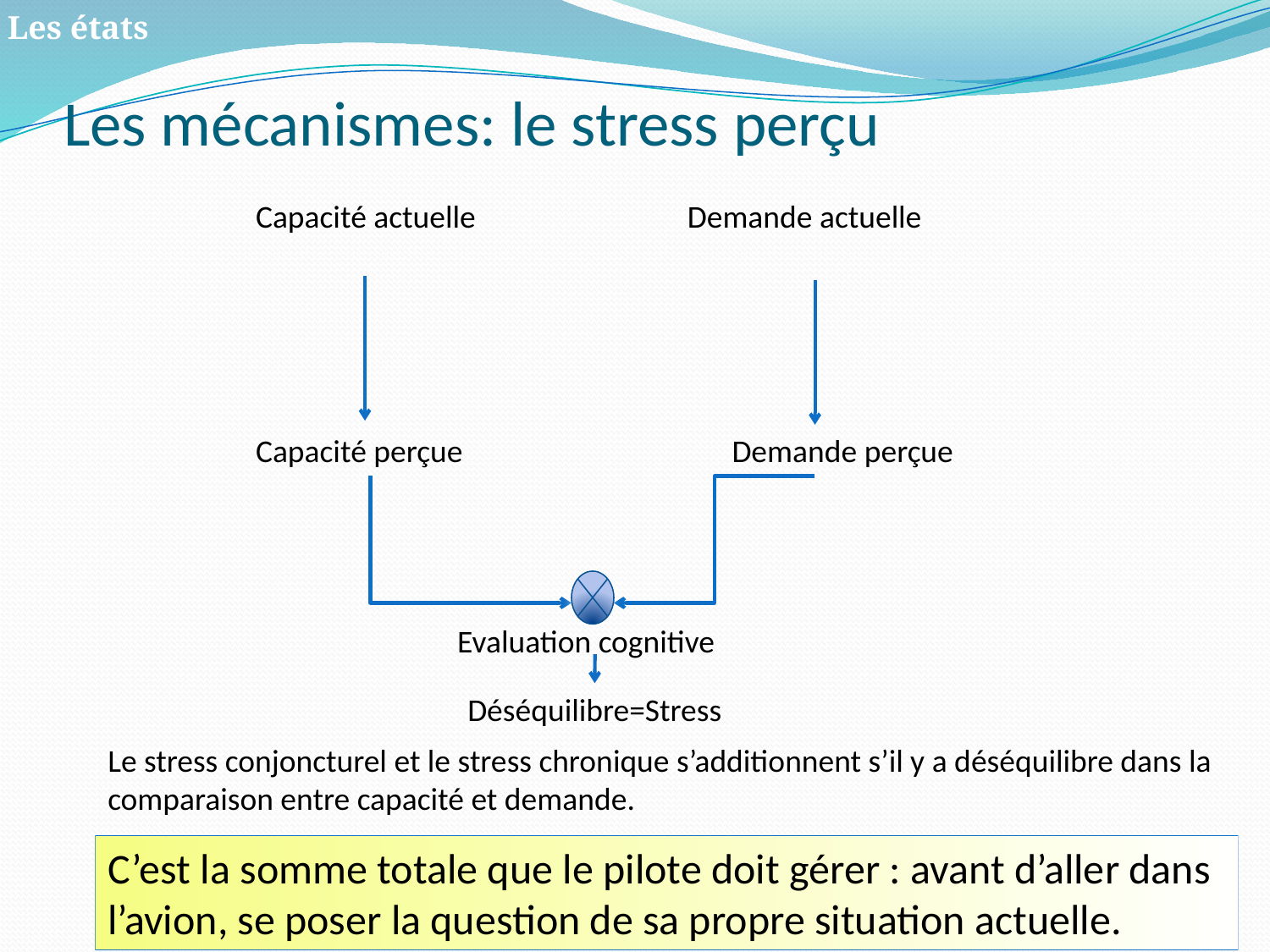

# Les mécanismes: le stress perçu
Les états
Capacité actuelle
Demande actuelle
Capacité perçue
Demande perçue

Evaluation cognitive
Déséquilibre=Stress
Le stress conjoncturel et le stress chronique s’additionnent s’il y a déséquilibre dans la comparaison entre capacité et demande.
C’est la somme totale que le pilote doit gérer : avant d’aller dans l’avion, se poser la question de sa propre situation actuelle.